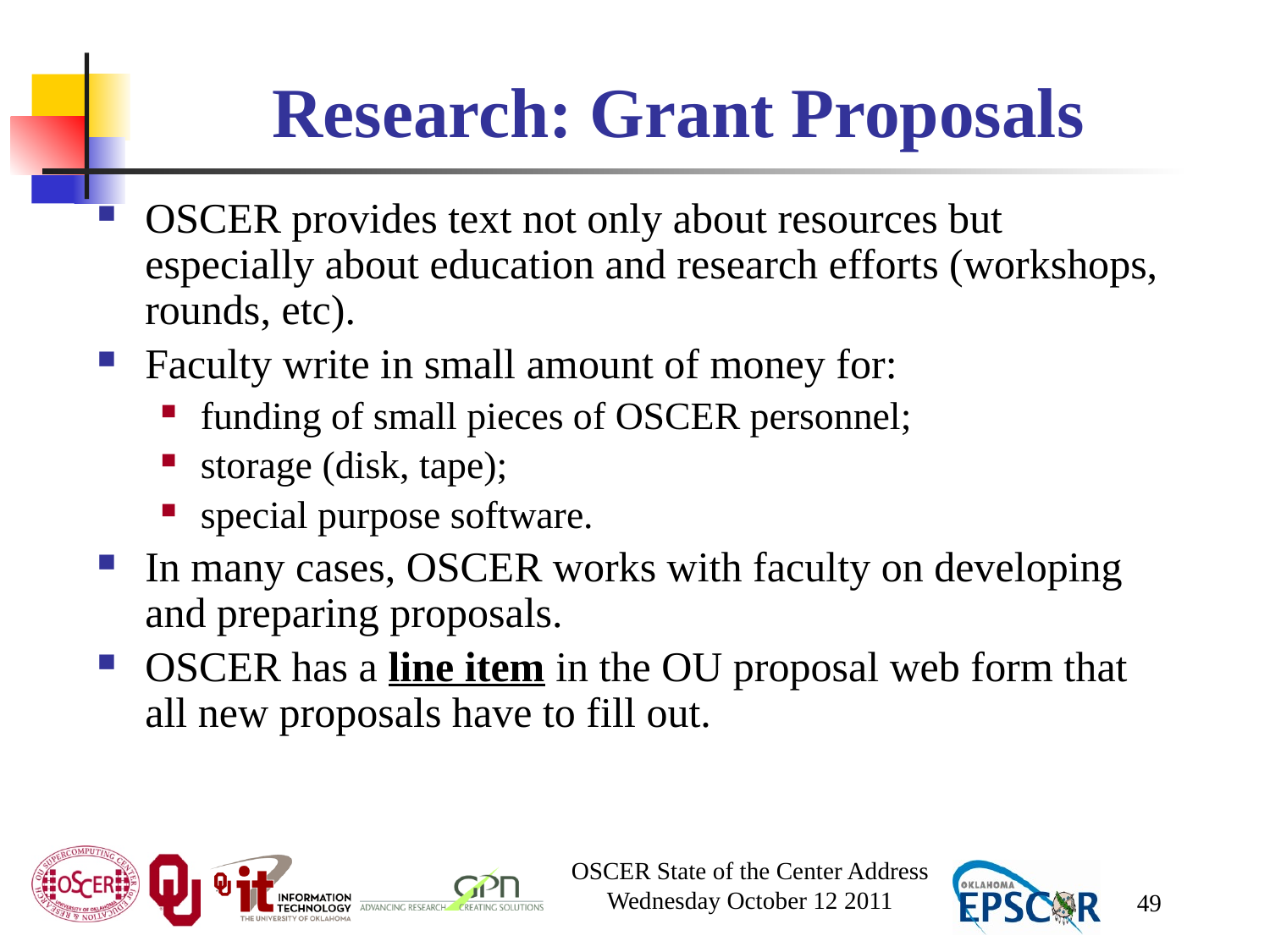

# Research: Grant Proposals
OSCER provides text not only about resources but especially about education and research efforts (workshops, rounds, etc).
Faculty write in small amount of money for:
funding of small pieces of OSCER personnel;
storage (disk, tape);
special purpose software.
In many cases, OSCER works with faculty on developing and preparing proposals.
OSCER has a line item in the OU proposal web form that all new proposals have to fill out.

OSCER State of the Center Address
Wednesday October 12 2011
49